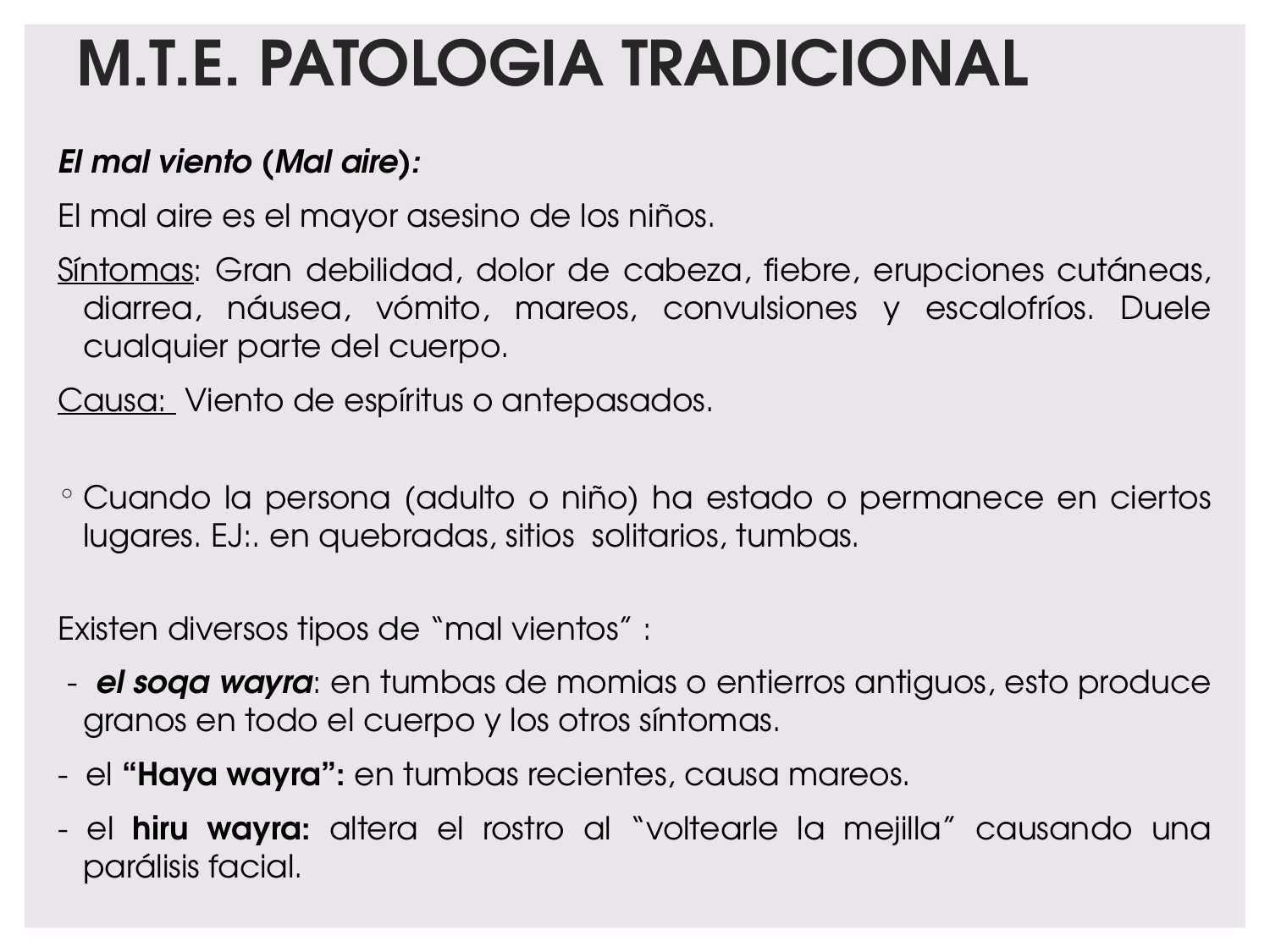

# M.T.E. PATOLOGIA TRADICIONAL

El mal viento (Mal aire):
El mal aire es el mayor asesino de los niños.
Síntomas: Gran debilidad, dolor de cabeza, fiebre, erupciones cutáneas, diarrea, náusea, vómito, mareos, convulsiones y escalofríos. Duele cualquier parte del cuerpo.
Causa:  Viento de espíritus o antepasados.

Cuando la persona (adulto o niño) ha estado o permanece en ciertos lugares. EJ:. en quebradas, sitios  solitarios, tumbas.

Existen diversos tipos de “mal vientos” :
 -  el soqa wayra: en tumbas de momias o entierros antiguos, esto produce granos en todo el cuerpo y los otros síntomas.
-  el “Haya wayra”: en tumbas recientes, causa mareos.
- el hiru wayra: altera el rostro al “voltearle la mejilla” causando una parálisis facial.